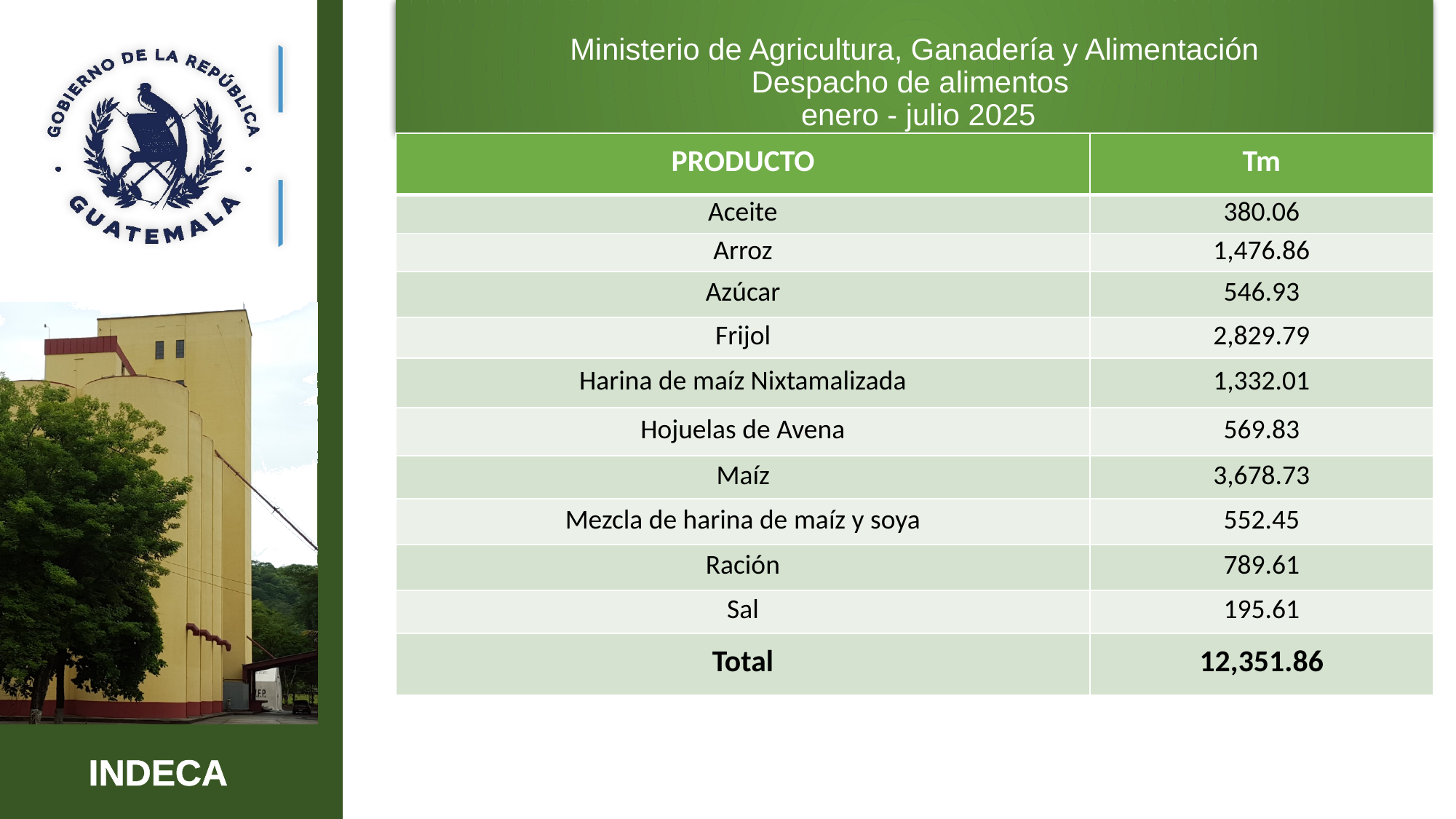

Ministerio de Agricultura, Ganadería y Alimentación
Despacho de alimentos
 enero - julio 2025
| PRODUCTO | Tm |
| --- | --- |
| Aceite | 380.06 |
| Arroz | 1,476.86 |
| Azúcar | 546.93 |
| Frijol | 2,829.79 |
| Harina de maíz Nixtamalizada | 1,332.01 |
| Hojuelas de Avena | 569.83 |
| Maíz | 3,678.73 |
| Mezcla de harina de maíz y soya | 552.45 |
| Ración | 789.61 |
| Sal | 195.61 |
| Total | 12,351.86 |
7